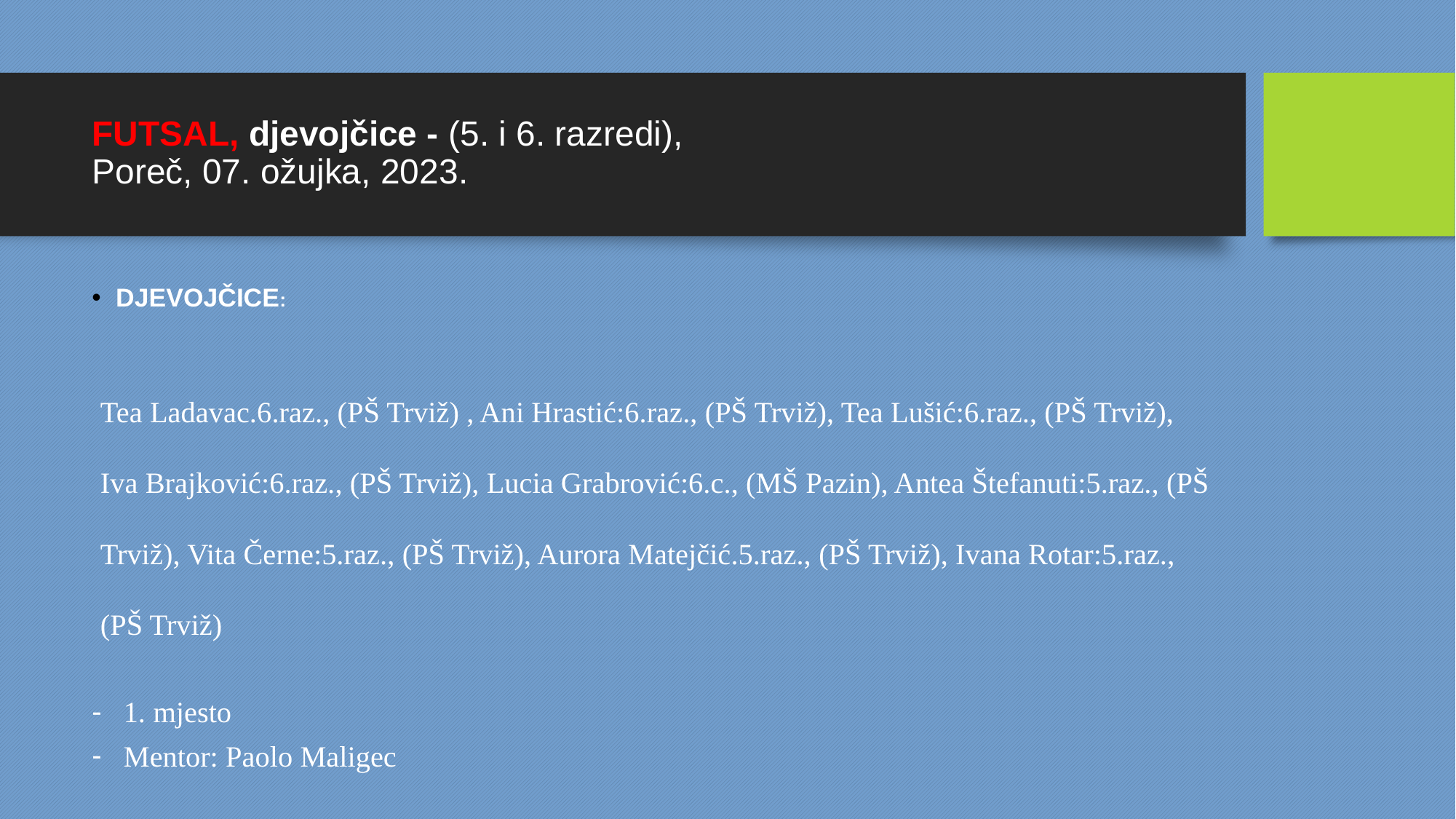

FUTSAL, djevojčice - (5. i 6. razredi),
Poreč, 07. ožujka, 2023.
DJEVOJČICE:

Tea Ladavac.6.raz., (PŠ Trviž) , Ani Hrastić:6.raz., (PŠ Trviž), Tea Lušić:6.raz., (PŠ Trviž), Iva Brajković:6.raz., (PŠ Trviž), Lucia Grabrović:6.c., (MŠ Pazin), Antea Štefanuti:5.raz., (PŠ Trviž), Vita Černe:5.raz., (PŠ Trviž), Aurora Matejčić.5.raz., (PŠ Trviž), Ivana Rotar:5.raz., (PŠ Trviž)

1. mjesto
Mentor: Paolo Maligec